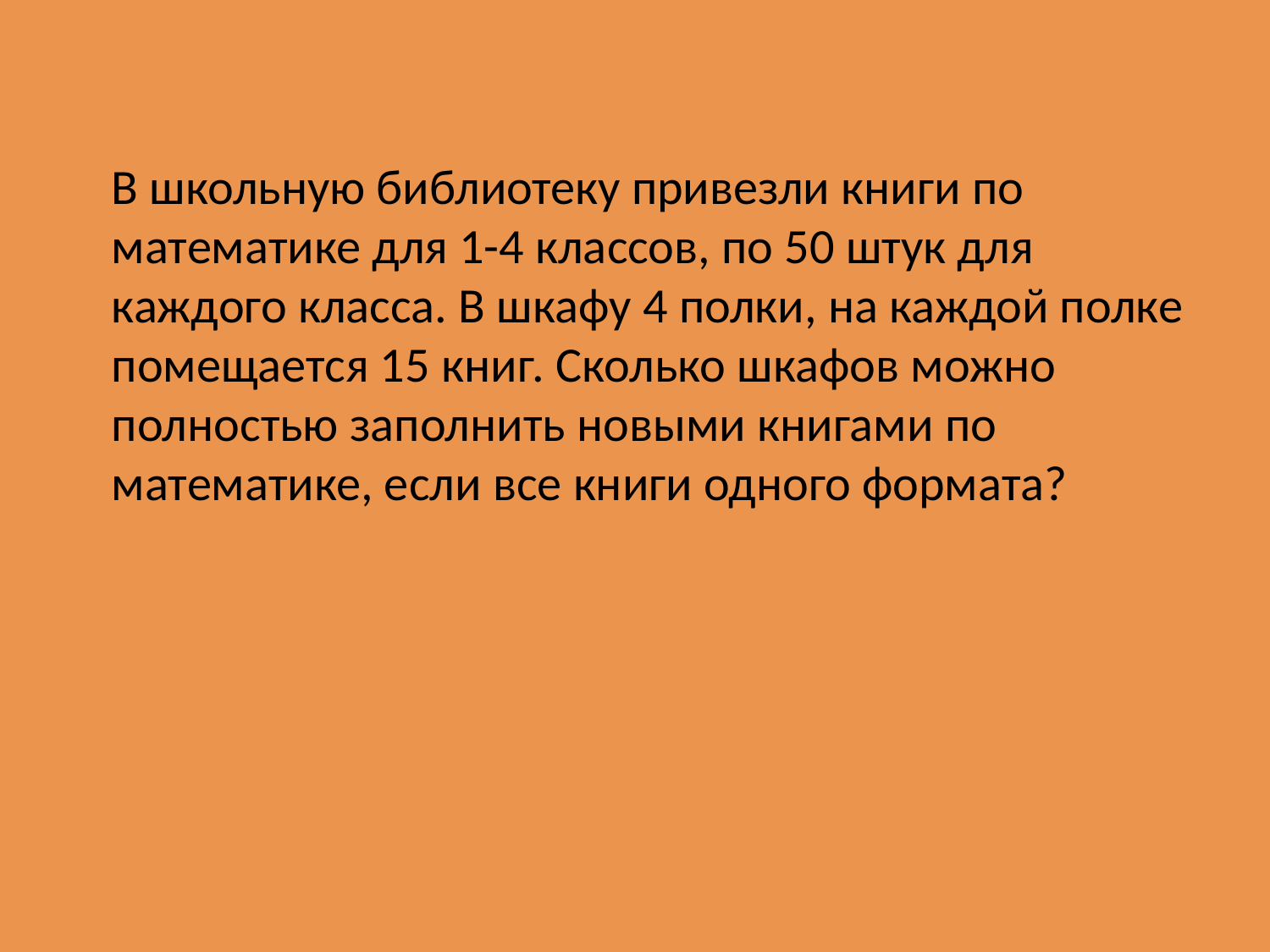

В школьную библиотеку привезли книги по математике для 1-4 классов, по 50 штук для каждого класса. В шкафу 4 полки, на каждой полке помещается 15 книг. Сколько шкафов можно полностью заполнить новыми книгами по математике, если все книги одного формата?